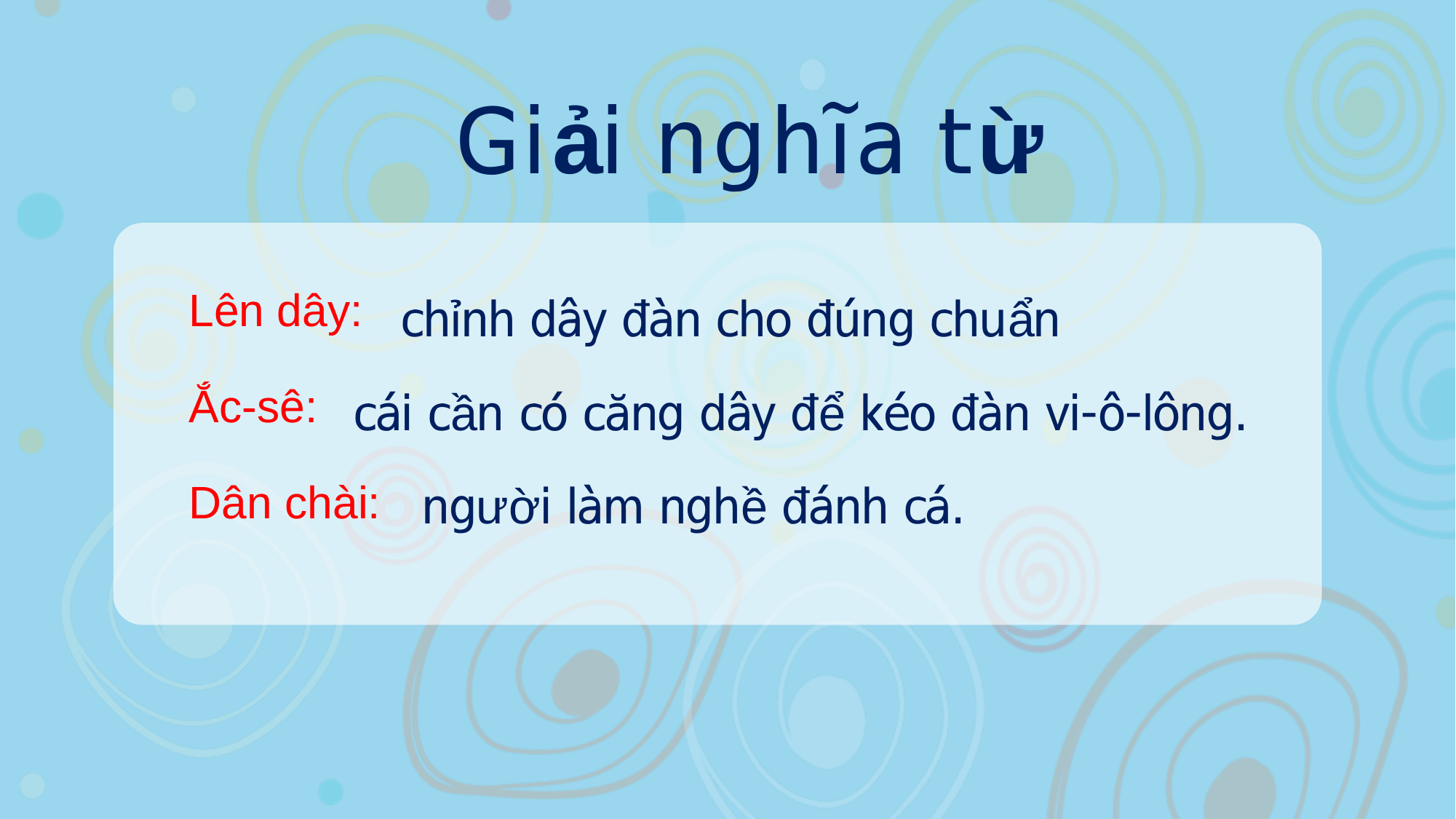

Giải nghĩa từ

Lên dây:
chỉnh dây đàn cho đúng chuẩn
Ắc-sê:
cái cần có căng dây để kéo đàn vi-ô-lông.
Dân chài:
người làm nghề đánh cá.